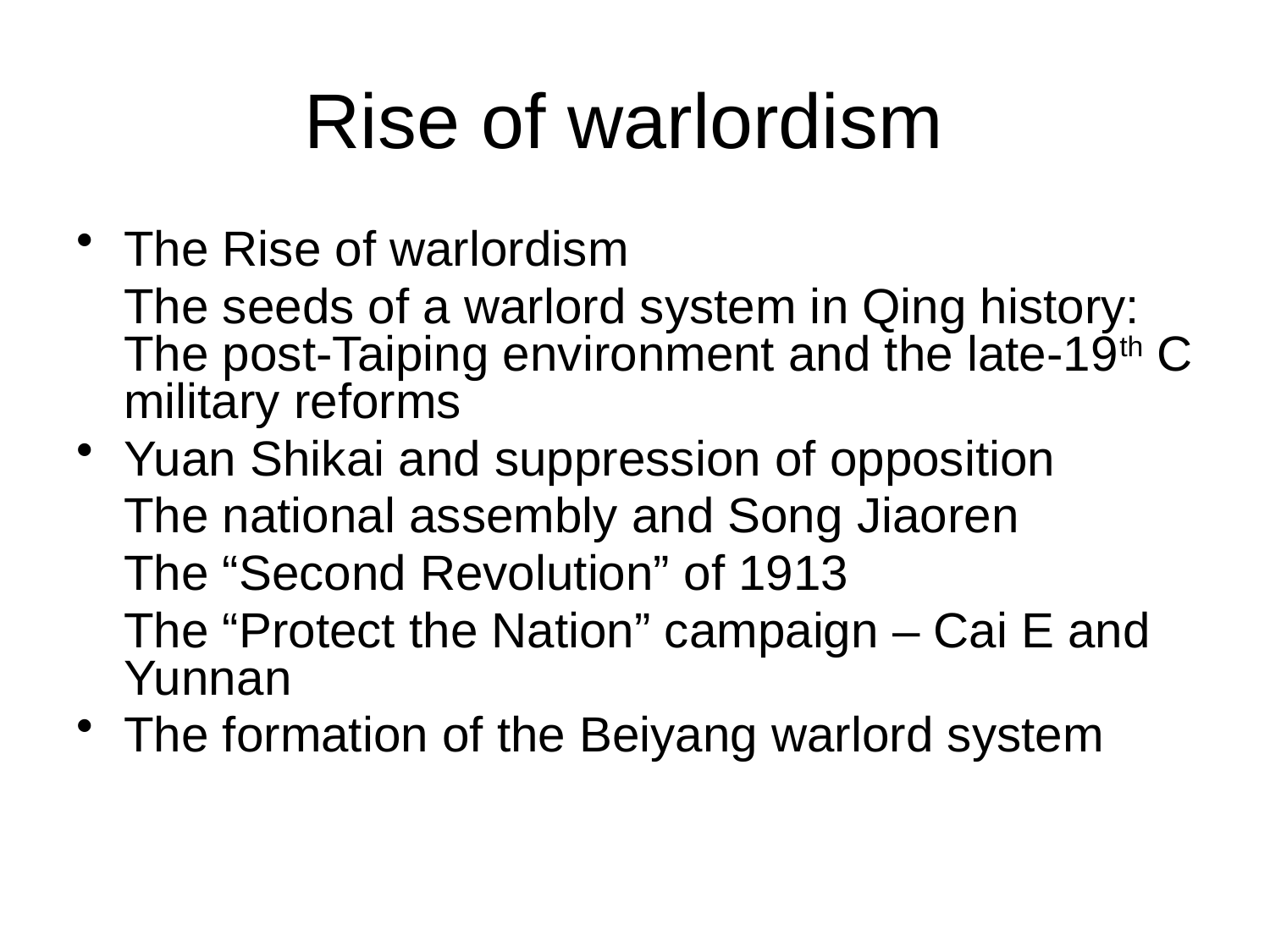

# Rise of warlordism
The Rise of warlordism
	The seeds of a warlord system in Qing history: The post-Taiping environment and the late-19th C military reforms
Yuan Shikai and suppression of opposition
	The national assembly and Song Jiaoren
	The “Second Revolution” of 1913
	The “Protect the Nation” campaign – Cai E and Yunnan
The formation of the Beiyang warlord system